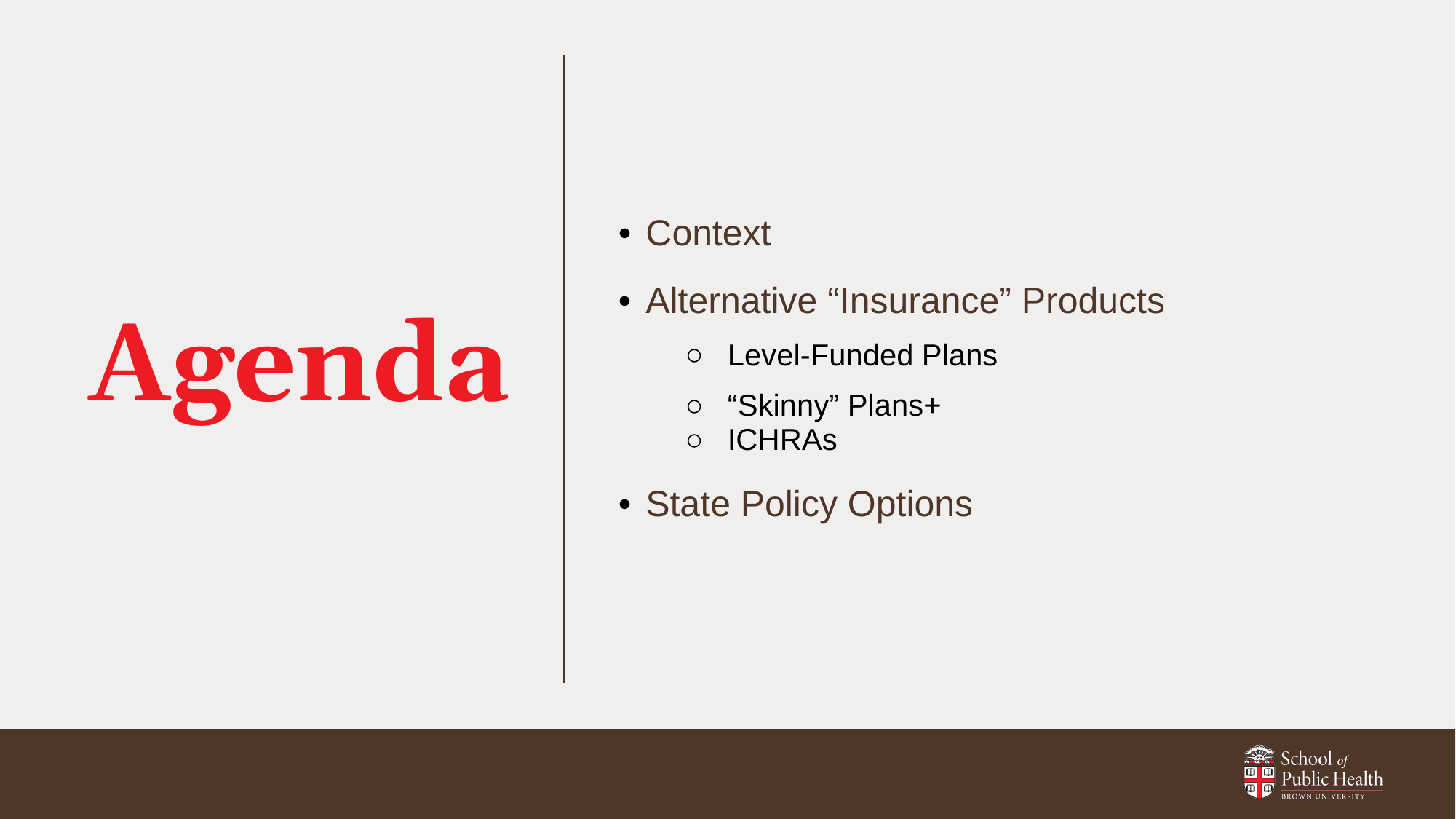

# Agenda
Context
Alternative “Insurance” Products
Level-Funded Plans
“Skinny” Plans+
ICHRAs
State Policy Options